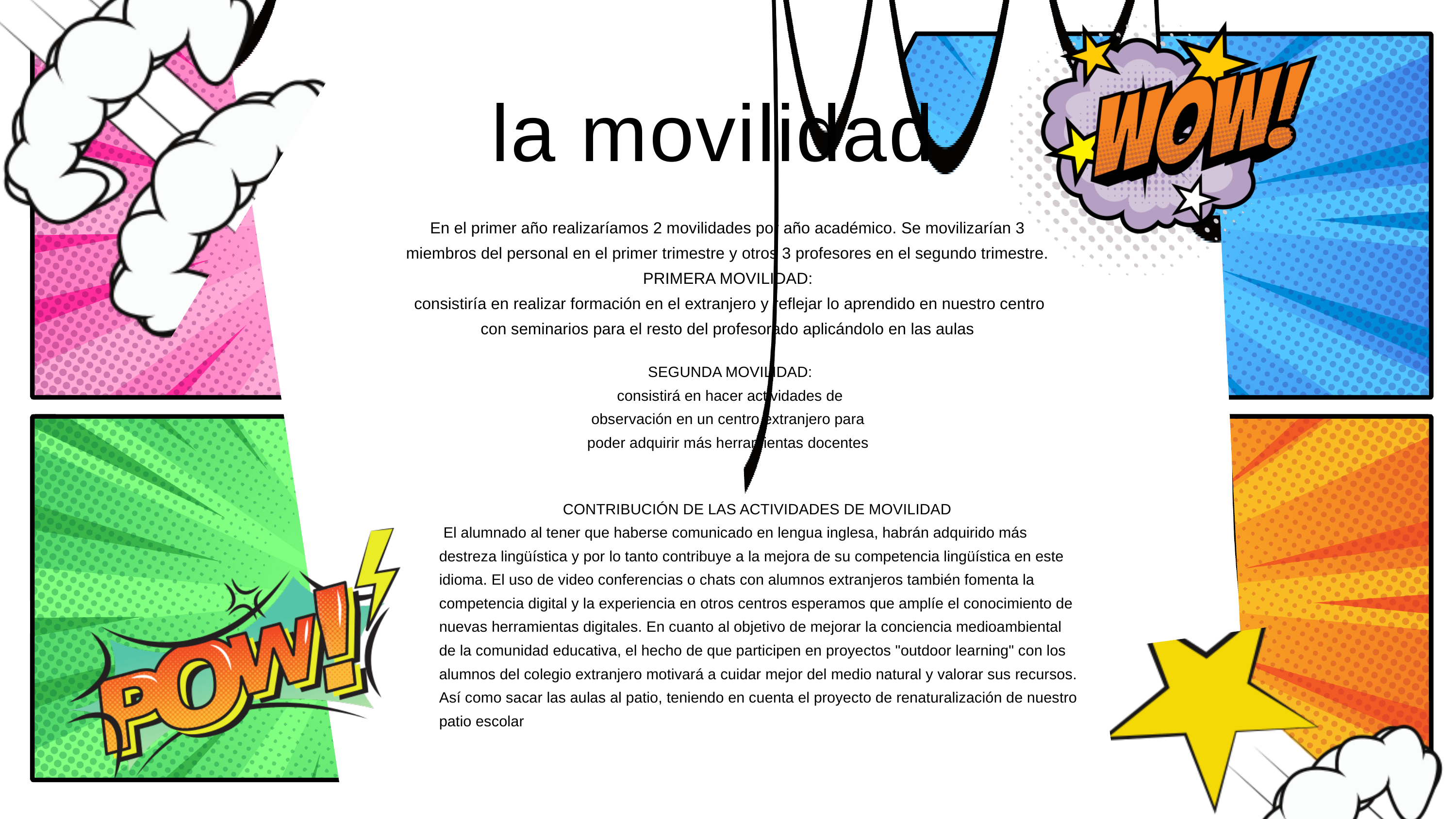

la movilidad
En el primer año realizaríamos 2 movilidades por año académico. Se movilizarían 3 miembros del personal en el primer trimestre y otros 3 profesores en el segundo trimestre. PRIMERA MOVILIDAD:
 consistiría en realizar formación en el extranjero y reflejar lo aprendido en nuestro centro con seminarios para el resto del profesorado aplicándolo en las aulas
 SEGUNDA MOVILIDAD:
 consistirá en hacer actividades de observación en un centro extranjero para poder adquirir más herramientas docentes

CONTRIBUCIÓN DE LAS ACTIVIDADES DE MOVILIDAD
 El alumnado al tener que haberse comunicado en lengua inglesa, habrán adquirido más destreza lingüística y por lo tanto contribuye a la mejora de su competencia lingüística en este idioma. El uso de video conferencias o chats con alumnos extranjeros también fomenta la competencia digital y la experiencia en otros centros esperamos que amplíe el conocimiento de nuevas herramientas digitales. En cuanto al objetivo de mejorar la conciencia medioambiental de la comunidad educativa, el hecho de que participen en proyectos "outdoor learning" con los alumnos del colegio extranjero motivará a cuidar mejor del medio natural y valorar sus recursos. Así como sacar las aulas al patio, teniendo en cuenta el proyecto de renaturalización de nuestro patio escolar